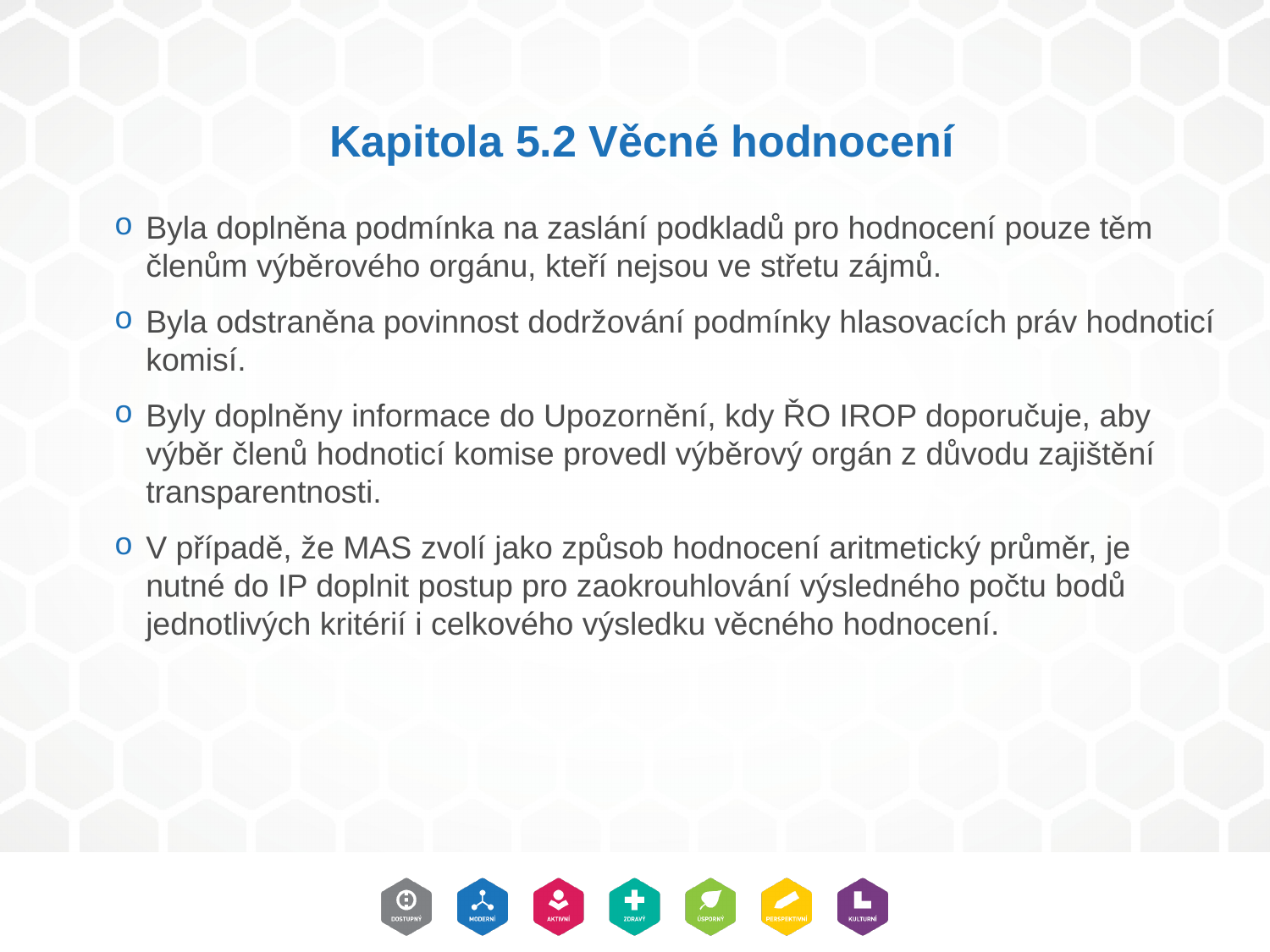

# Kapitola 5.2 Věcné hodnocení
Byla doplněna podmínka na zaslání podkladů pro hodnocení pouze těm členům výběrového orgánu, kteří nejsou ve střetu zájmů.
Byla odstraněna povinnost dodržování podmínky hlasovacích práv hodnoticí komisí.
Byly doplněny informace do Upozornění, kdy ŘO IROP doporučuje, aby výběr členů hodnoticí komise provedl výběrový orgán z důvodu zajištění transparentnosti.
V případě, že MAS zvolí jako způsob hodnocení aritmetický průměr, je nutné do IP doplnit postup pro zaokrouhlování výsledného počtu bodů jednotlivých kritérií i celkového výsledku věcného hodnocení.